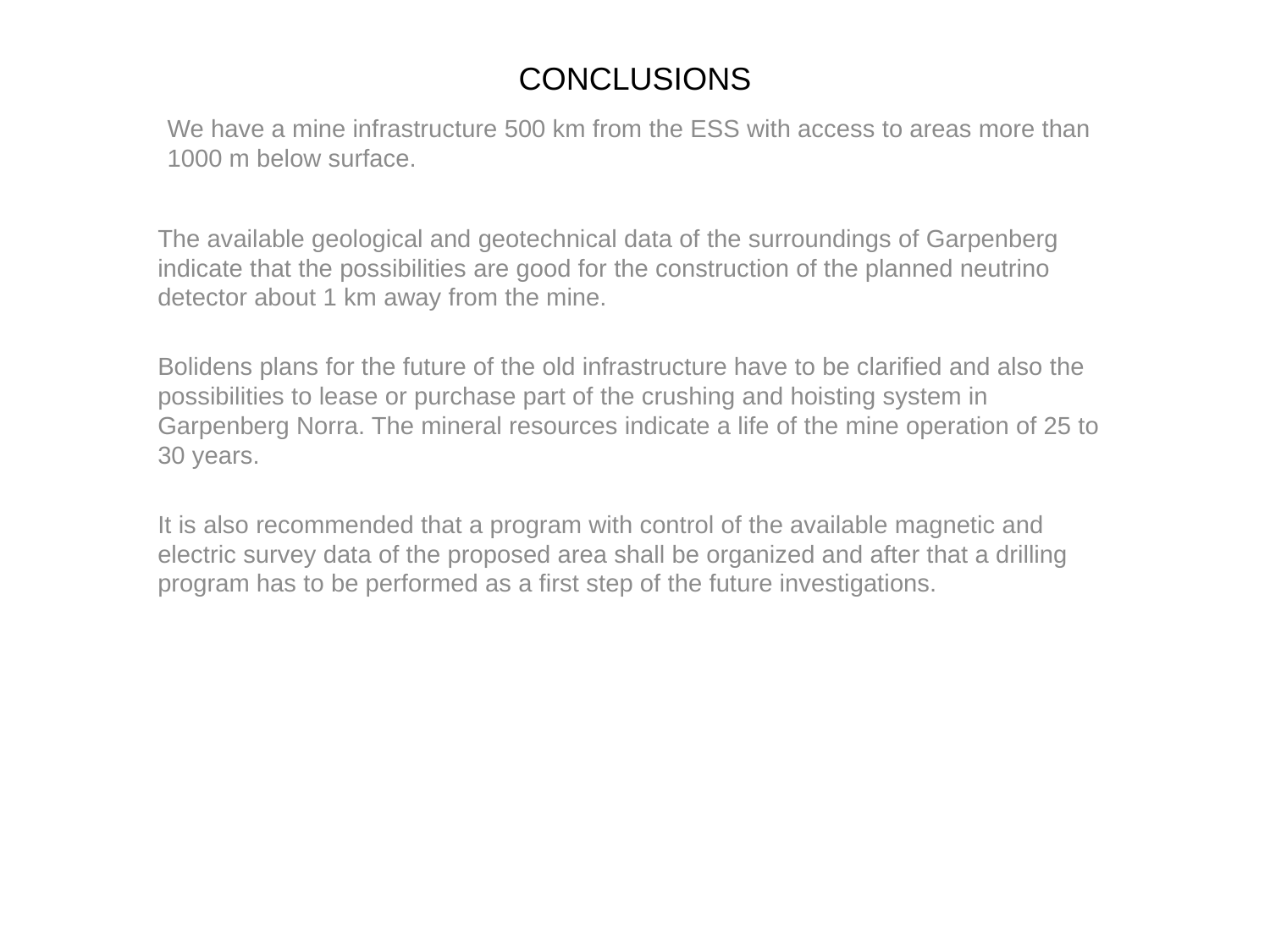

# CONCLUSIONS
We have a mine infrastructure 500 km from the ESS with access to areas more than 1000 m below surface.
The available geological and geotechnical data of the surroundings of Garpenberg indicate that the possibilities are good for the construction of the planned neutrino detector about 1 km away from the mine.

Bolidens plans for the future of the old infrastructure have to be clarified and also the possibilities to lease or purchase part of the crushing and hoisting system in Garpenberg Norra. The mineral resources indicate a life of the mine operation of 25 to 30 years.

It is also recommended that a program with control of the available magnetic and electric survey data of the proposed area shall be organized and after that a drilling program has to be performed as a first step of the future investigations.